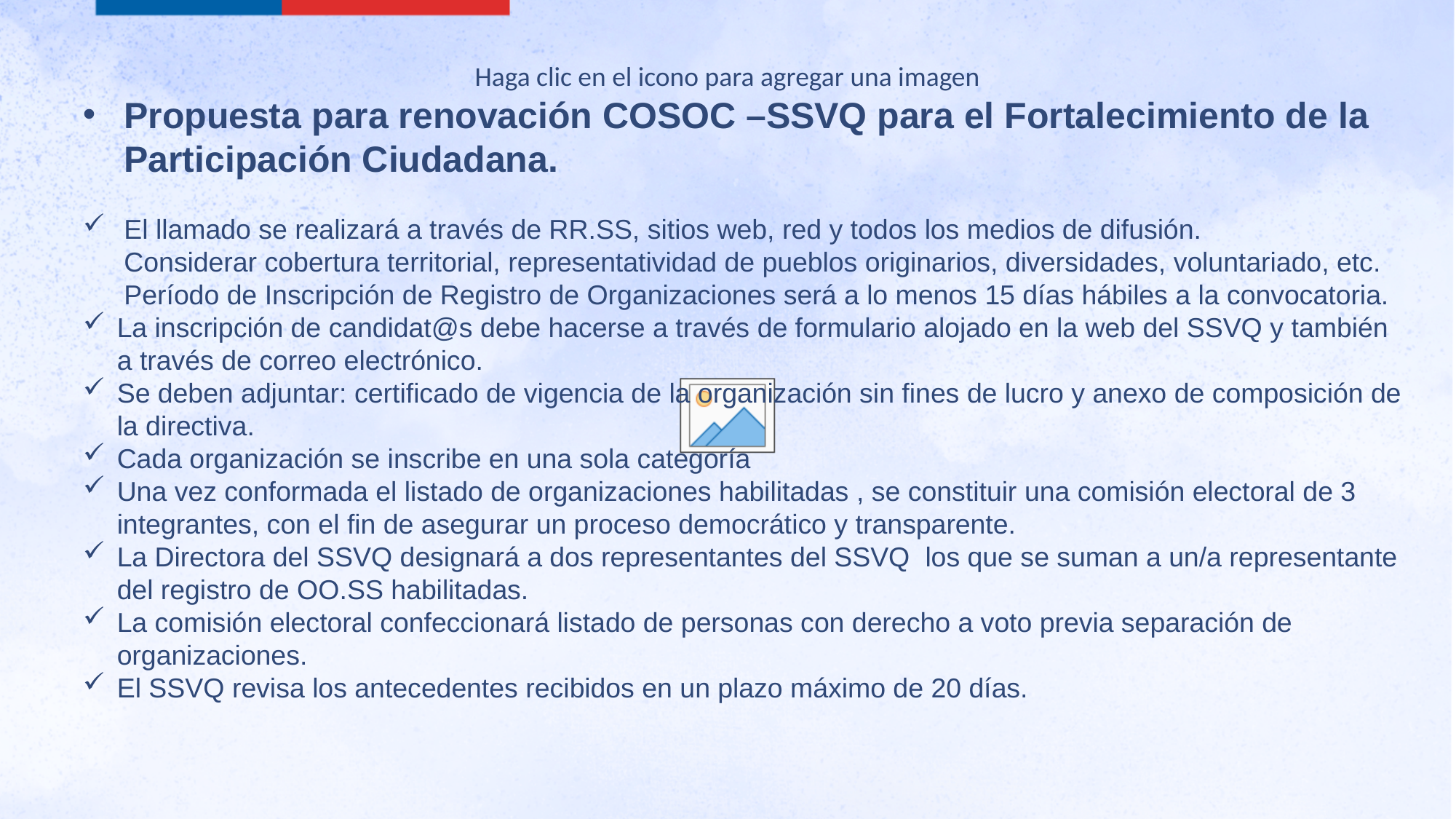

Propuesta para renovación COSOC –SSVQ para el Fortalecimiento de la Participación Ciudadana.

El llamado se realizará a través de RR.SS, sitios web, red y todos los medios de difusión.
Considerar cobertura territorial, representatividad de pueblos originarios, diversidades, voluntariado, etc.
Período de Inscripción de Registro de Organizaciones será a lo menos 15 días hábiles a la convocatoria.
La inscripción de candidat@s debe hacerse a través de formulario alojado en la web del SSVQ y también a través de correo electrónico.
Se deben adjuntar: certificado de vigencia de la organización sin fines de lucro y anexo de composición de la directiva.
Cada organización se inscribe en una sola categoría
Una vez conformada el listado de organizaciones habilitadas , se constituir una comisión electoral de 3 integrantes, con el fin de asegurar un proceso democrático y transparente.
La Directora del SSVQ designará a dos representantes del SSVQ  los que se suman a un/a representante del registro de OO.SS habilitadas.
La comisión electoral confeccionará listado de personas con derecho a voto previa separación de organizaciones.
El SSVQ revisa los antecedentes recibidos en un plazo máximo de 20 días.